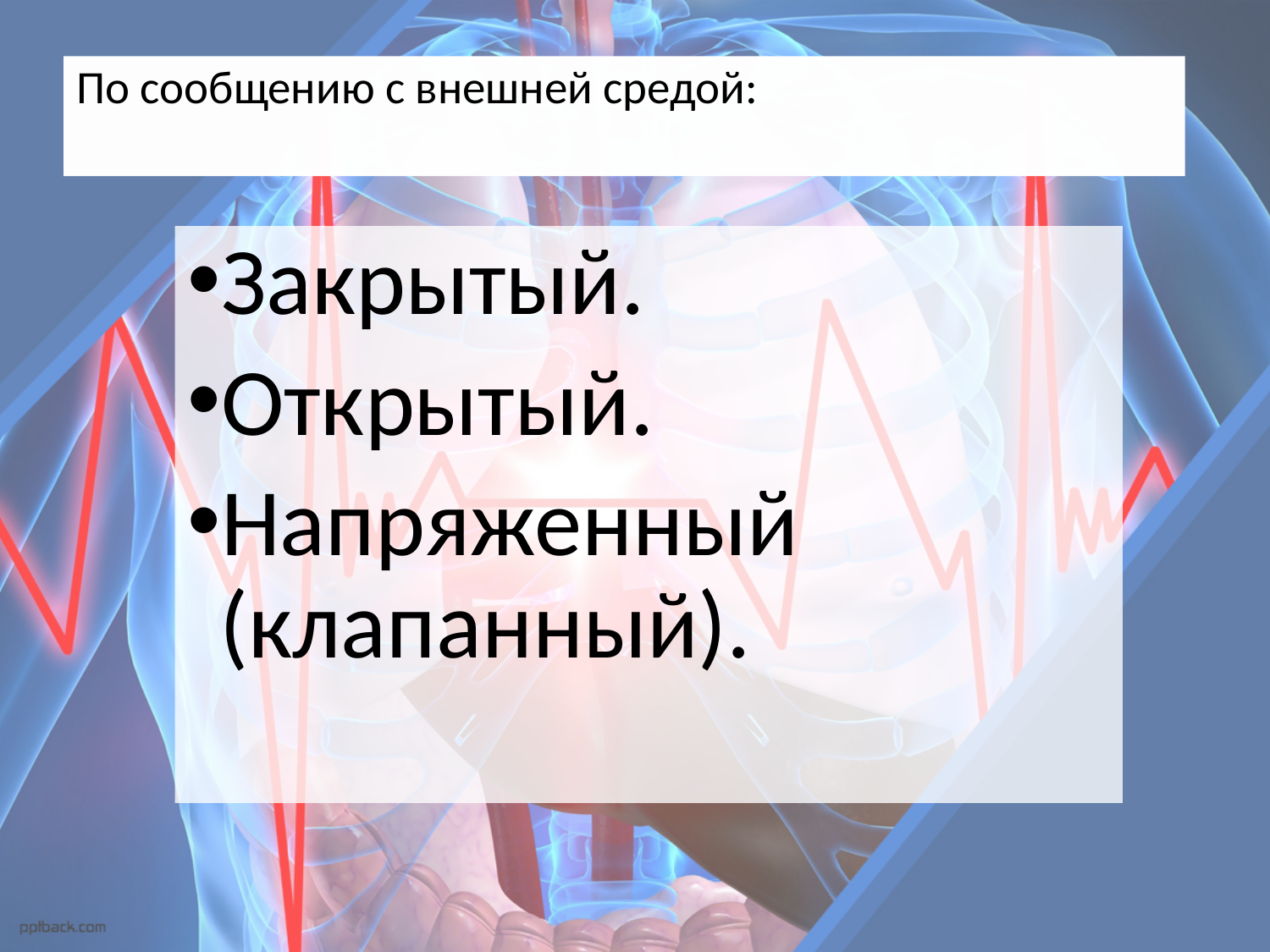

# По сообщению с внешней средой:
Закрытый.
Открытый.
Напряженный (клапанный).